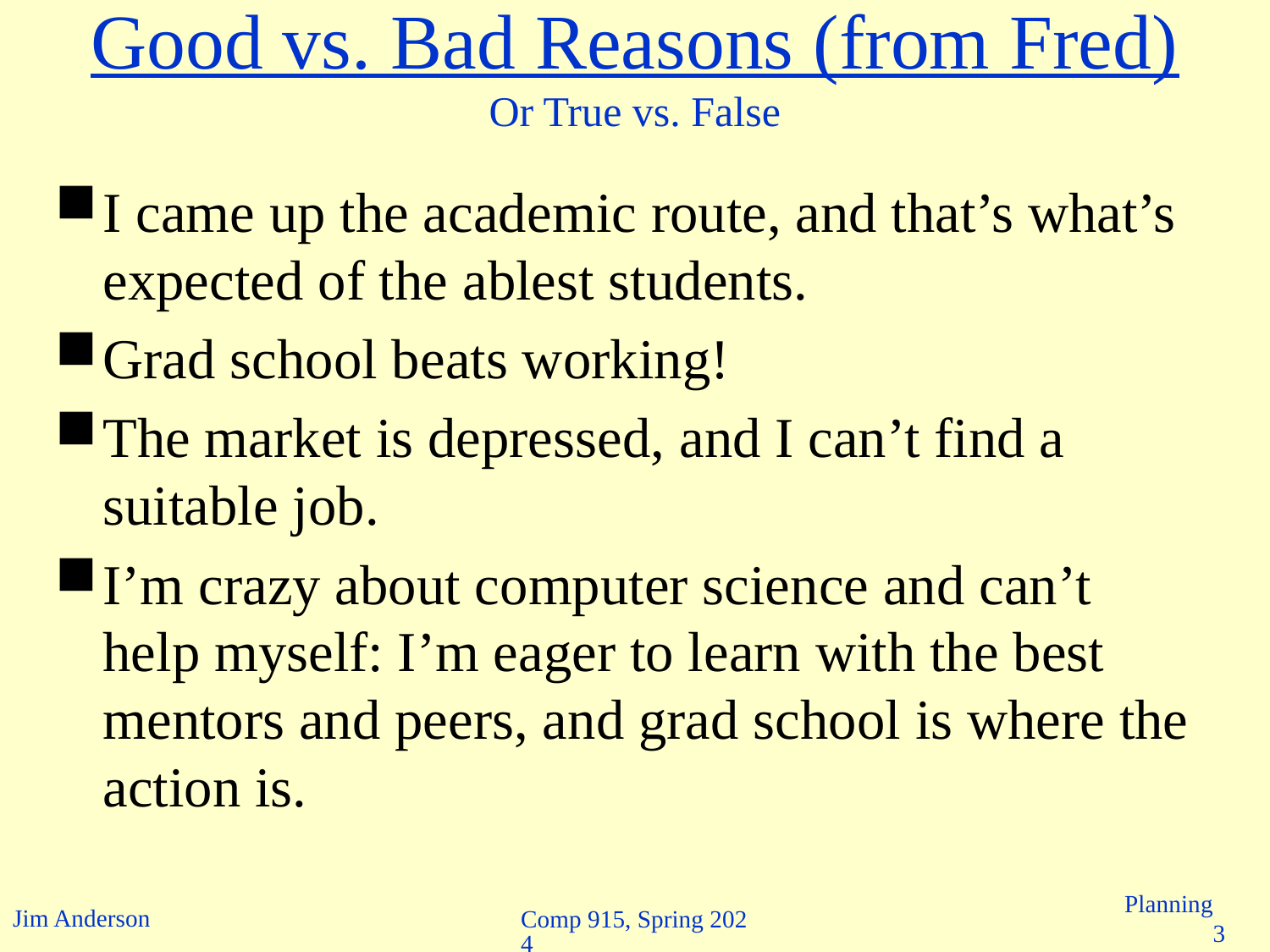

# Good vs. Bad Reasons (from Fred) Or True vs. False
I came up the academic route, and that’s what’s expected of the ablest students.
Grad school beats working!
The market is depressed, and I can’t find a suitable job.
I’m crazy about computer science and can’t help myself: I’m eager to learn with the best mentors and peers, and grad school is where the action is.
Comp 915, Spring 2024
Planning  3